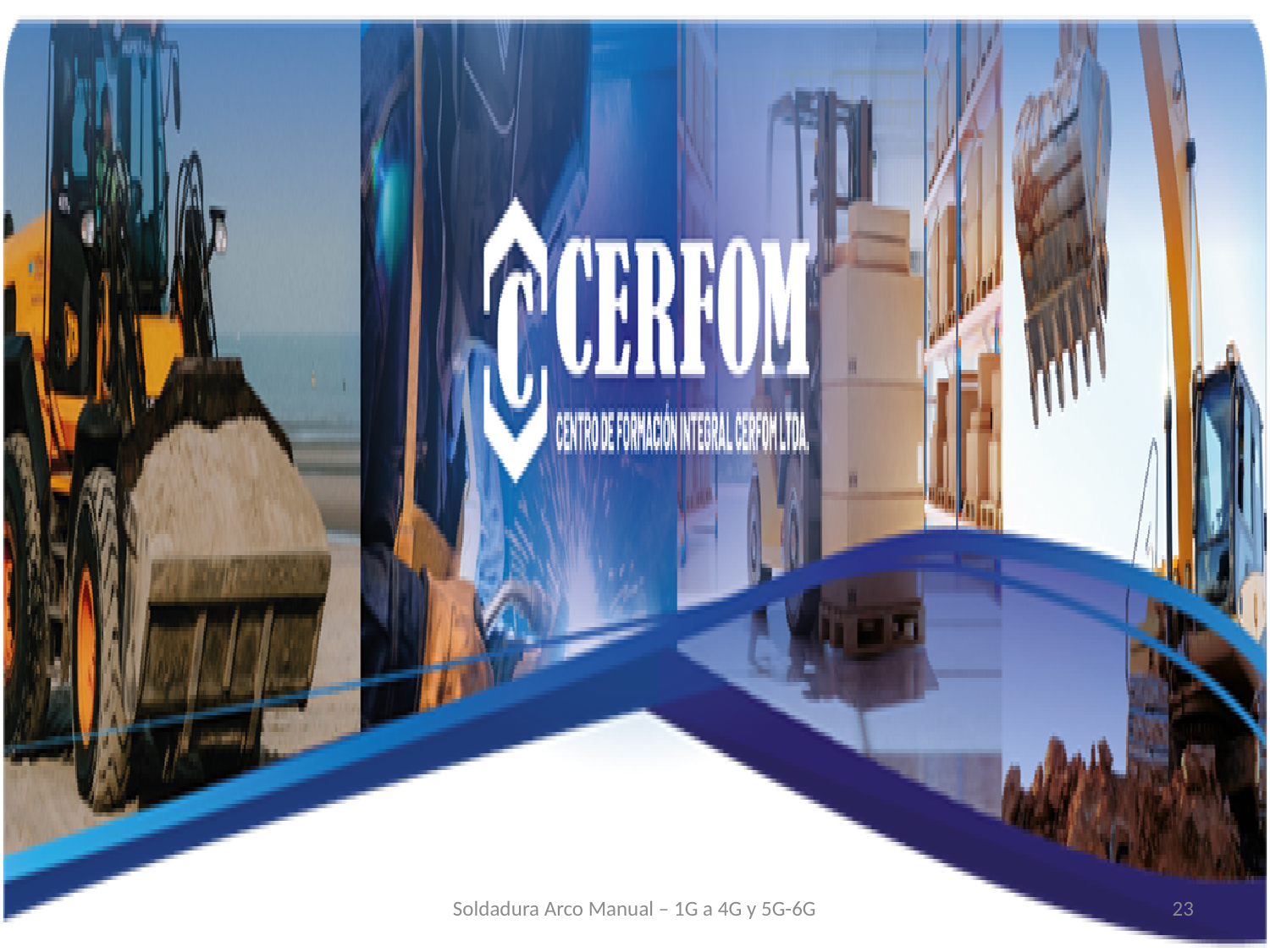

Soldadura Arco Manual – 1G a 4G y 5G-6G
23